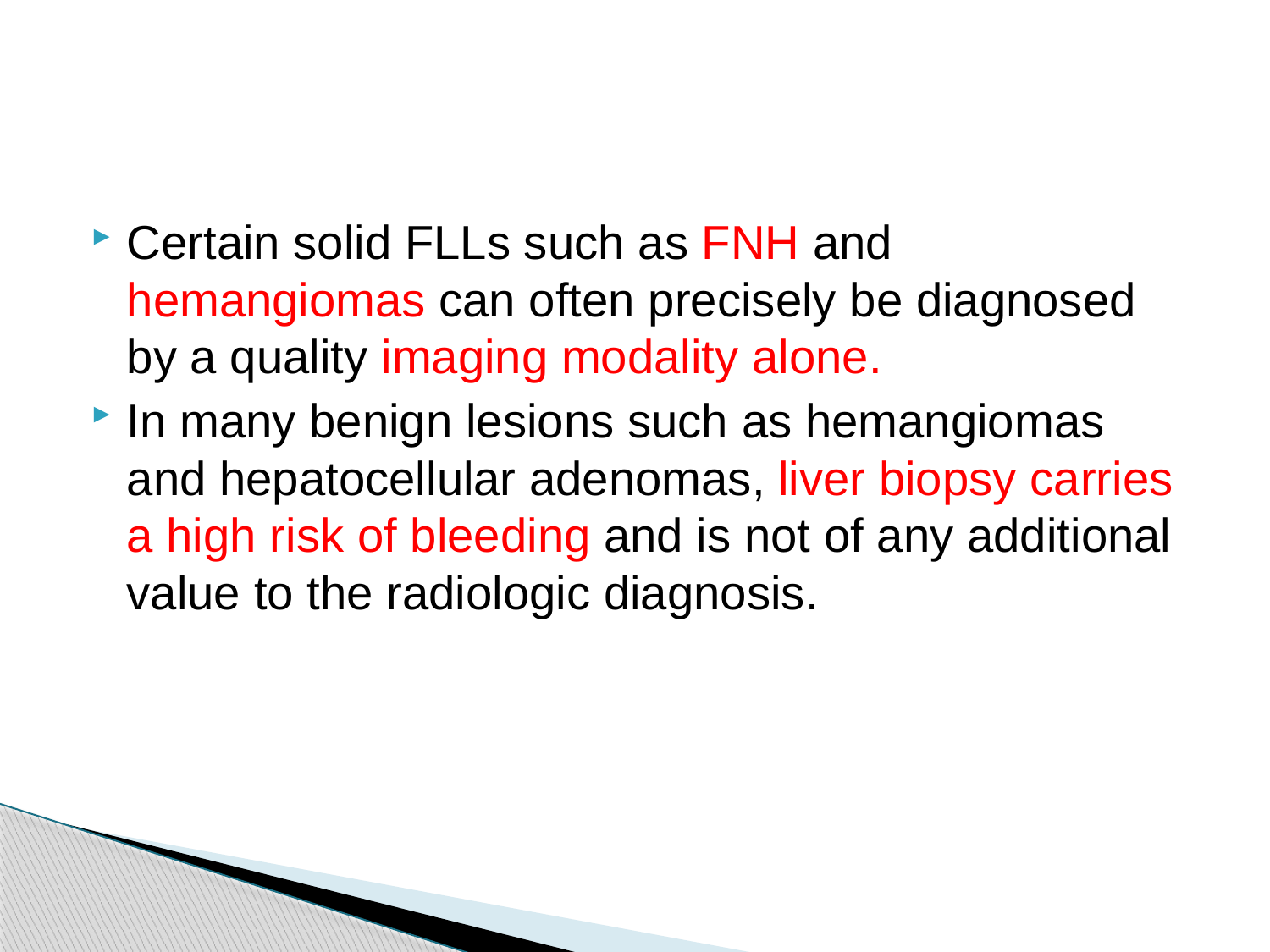

#
Certain solid FLLs such as FNH and hemangiomas can often precisely be diagnosed by a quality imaging modality alone.
In many benign lesions such as hemangiomas and hepatocellular adenomas, liver biopsy carries a high risk of bleeding and is not of any additional value to the radiologic diagnosis.